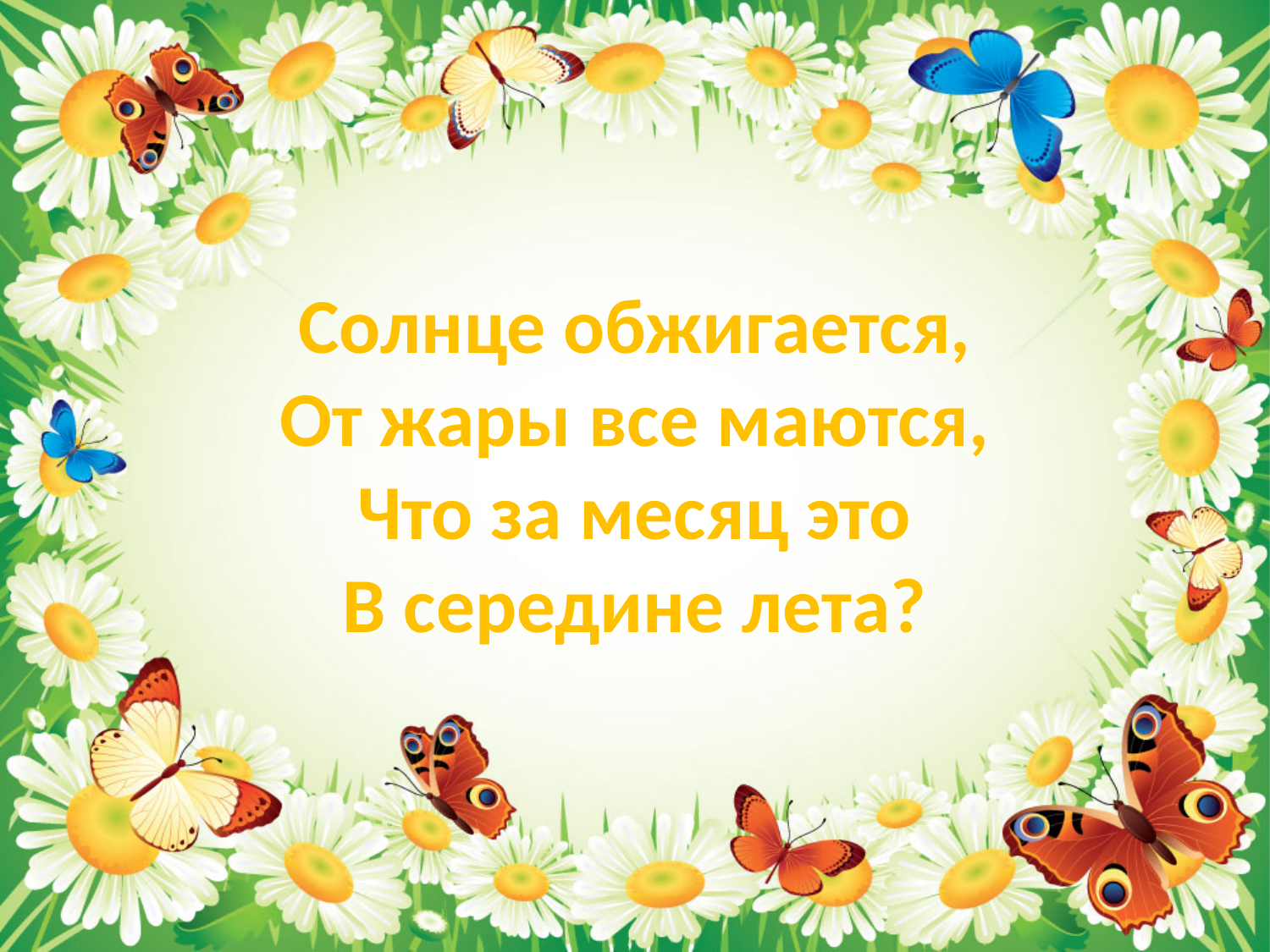

# Солнце обжигается, От жары все маются, Что за месяц это В середине лета?